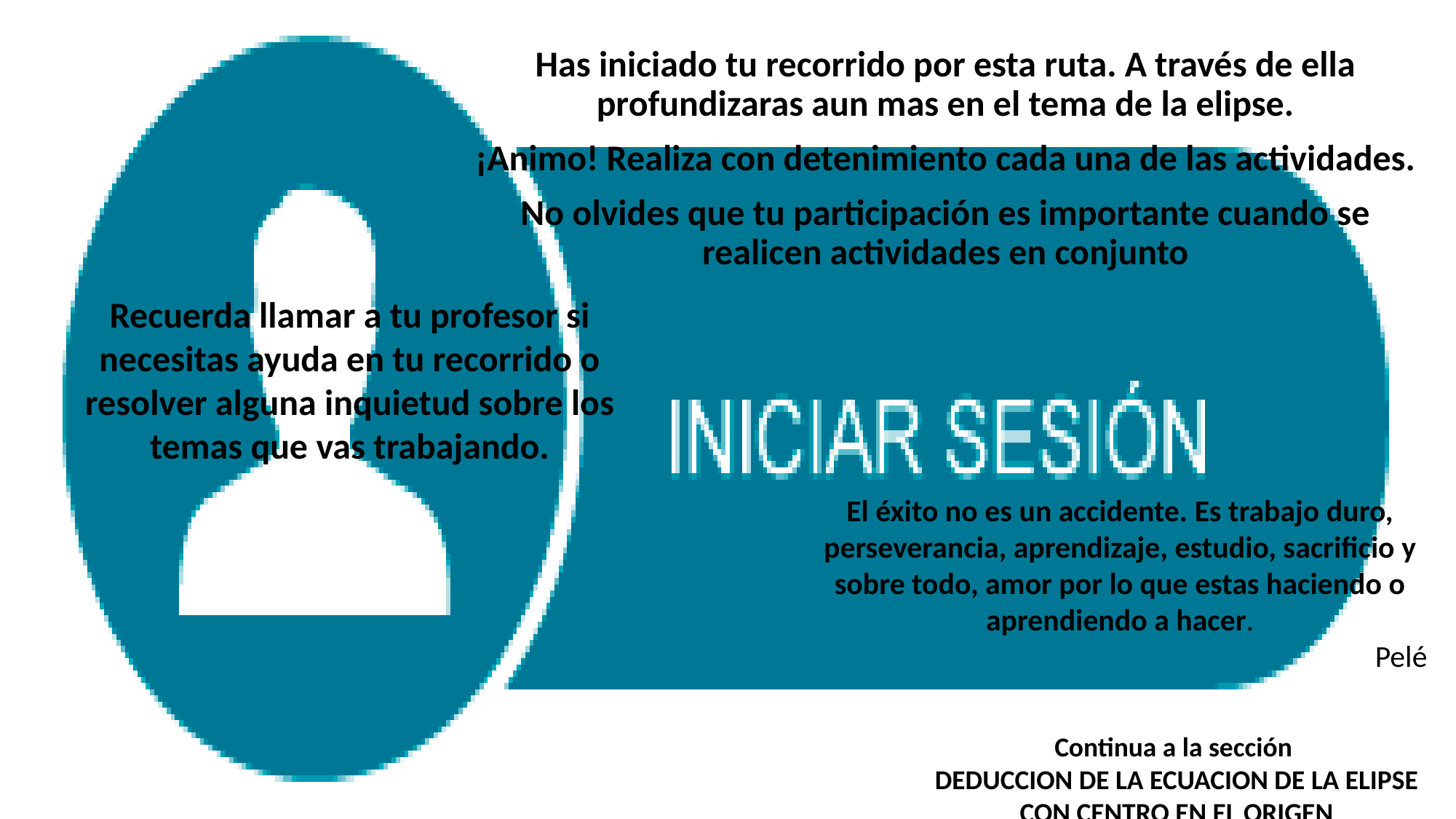

Has iniciado tu recorrido por esta ruta. A través de ella profundizaras aun mas en el tema de la elipse.
¡Animo! Realiza con detenimiento cada una de las actividades.
No olvides que tu participación es importante cuando se realicen actividades en conjunto
Recuerda llamar a tu profesor si necesitas ayuda en tu recorrido o resolver alguna inquietud sobre los temas que vas trabajando.
El éxito no es un accidente. Es trabajo duro, perseverancia, aprendizaje, estudio, sacrificio y sobre todo, amor por lo que estas haciendo o aprendiendo a hacer.
Pelé
Continua a la sección
DEDUCCION DE LA ECUACION DE LA ELIPSE CON CENTRO EN EL ORIGEN